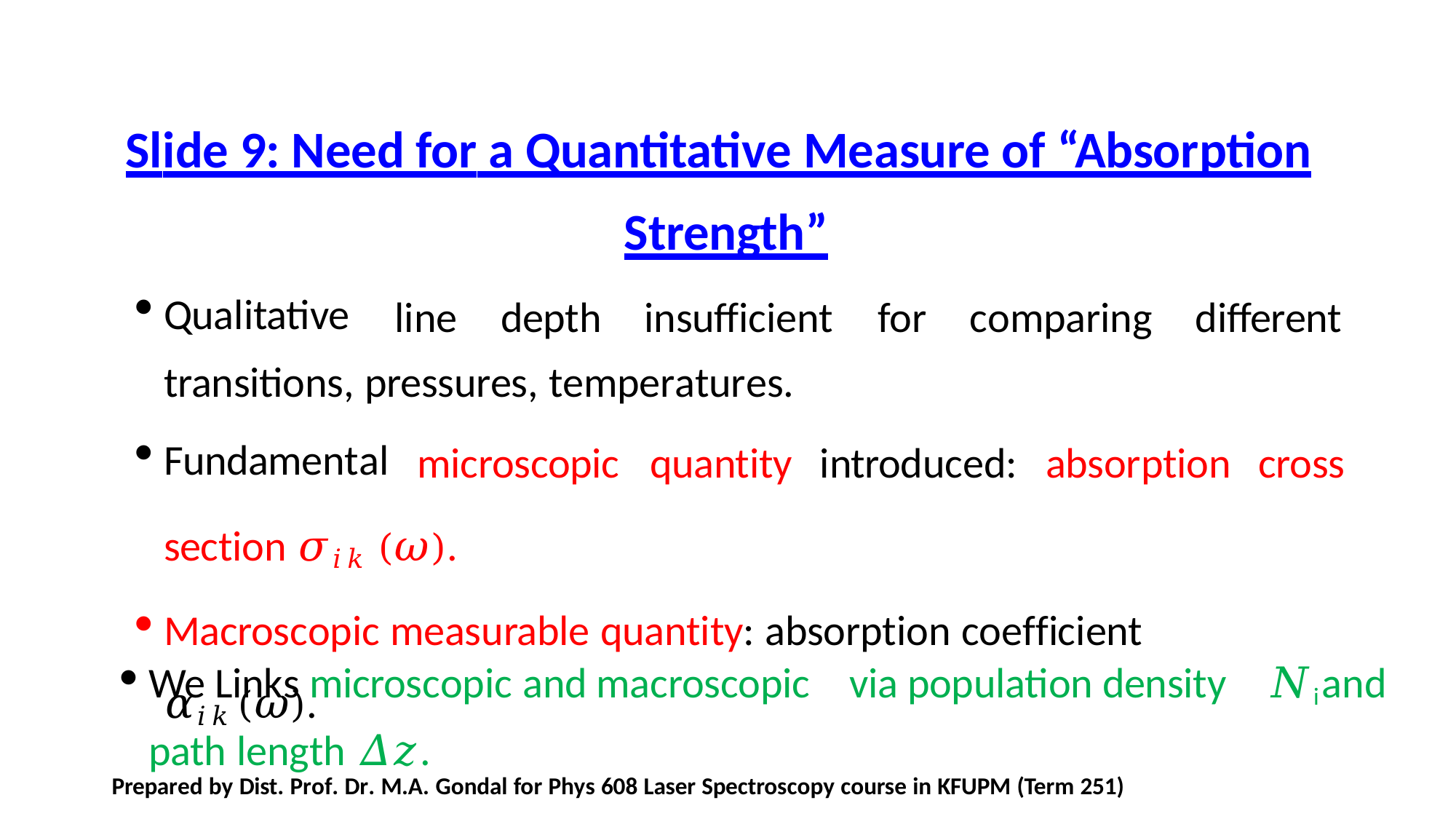

# Slide 9: Need for a Quantitative Measure of “Absorption
Strength”
Qualitative
line	depth	insufficient	for	comparing	different
transitions, pressures, temperatures.
Fundamental
microscopic	quantity	introduced:	absorption	cross
section 𝜎𝑖𝑘 (𝜔).
Macroscopic measurable quantity: absorption coefficient 𝛼𝑖𝑘(𝜔).
We Links microscopic and macroscopic	via population density	𝑁i	and path length 𝛥𝑧.
Prepared by Dist. Prof. Dr. M.A. Gondal for Phys 608 Laser Spectroscopy course in KFUPM (Term 251)